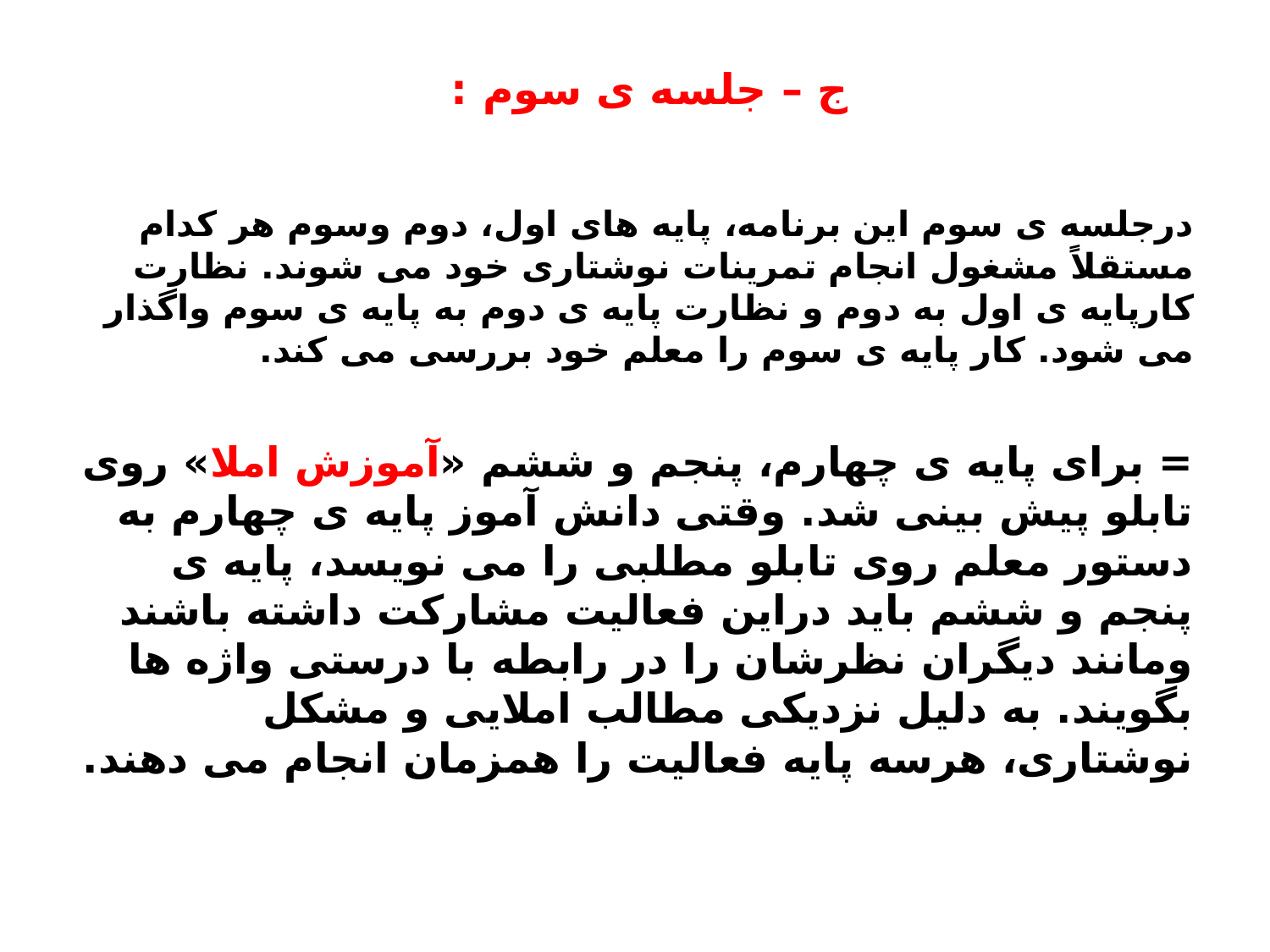

# ج – جلسه ی سوم :
درجلسه ی سوم این برنامه، پایه های اول، دوم وسوم هر کدام مستقلاً مشغول انجام تمرینات نوشتاری خود می شوند. نظارت کارپایه ی اول به دوم و نظارت پایه ی دوم به پایه ی سوم واگذار می شود. کار پایه ی سوم را معلم خود بررسی می کند.
= برای پایه ی چهارم، پنجم و ششم «آموزش املا» روی تابلو پیش بینی شد. وقتی دانش آموز پایه ی چهارم به دستور معلم روی تابلو مطلبی را می نویسد، پایه ی پنجم و ششم باید دراین فعالیت مشارکت داشته باشند ومانند دیگران نظرشان را در رابطه با درستی واژه ها بگویند. به دلیل نزدیکی مطالب املایی و مشکل نوشتاری، هرسه پایه فعالیت را همزمان انجام می دهند.